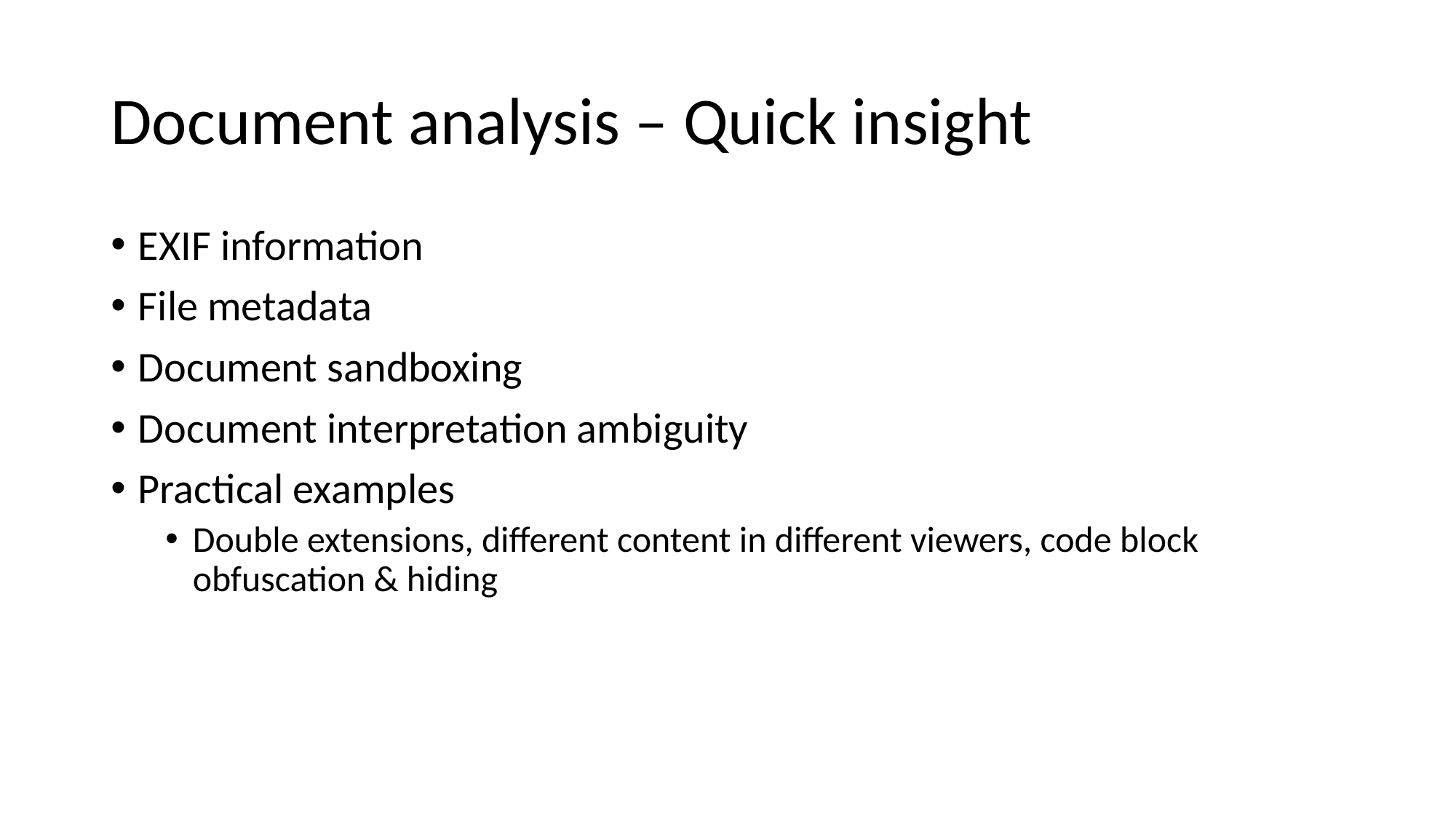

# Document analysis – Quick insight
EXIF information
File metadata
Document sandboxing
Document interpretation ambiguity
Practical examples
Double extensions, different content in different viewers, code block obfuscation & hiding